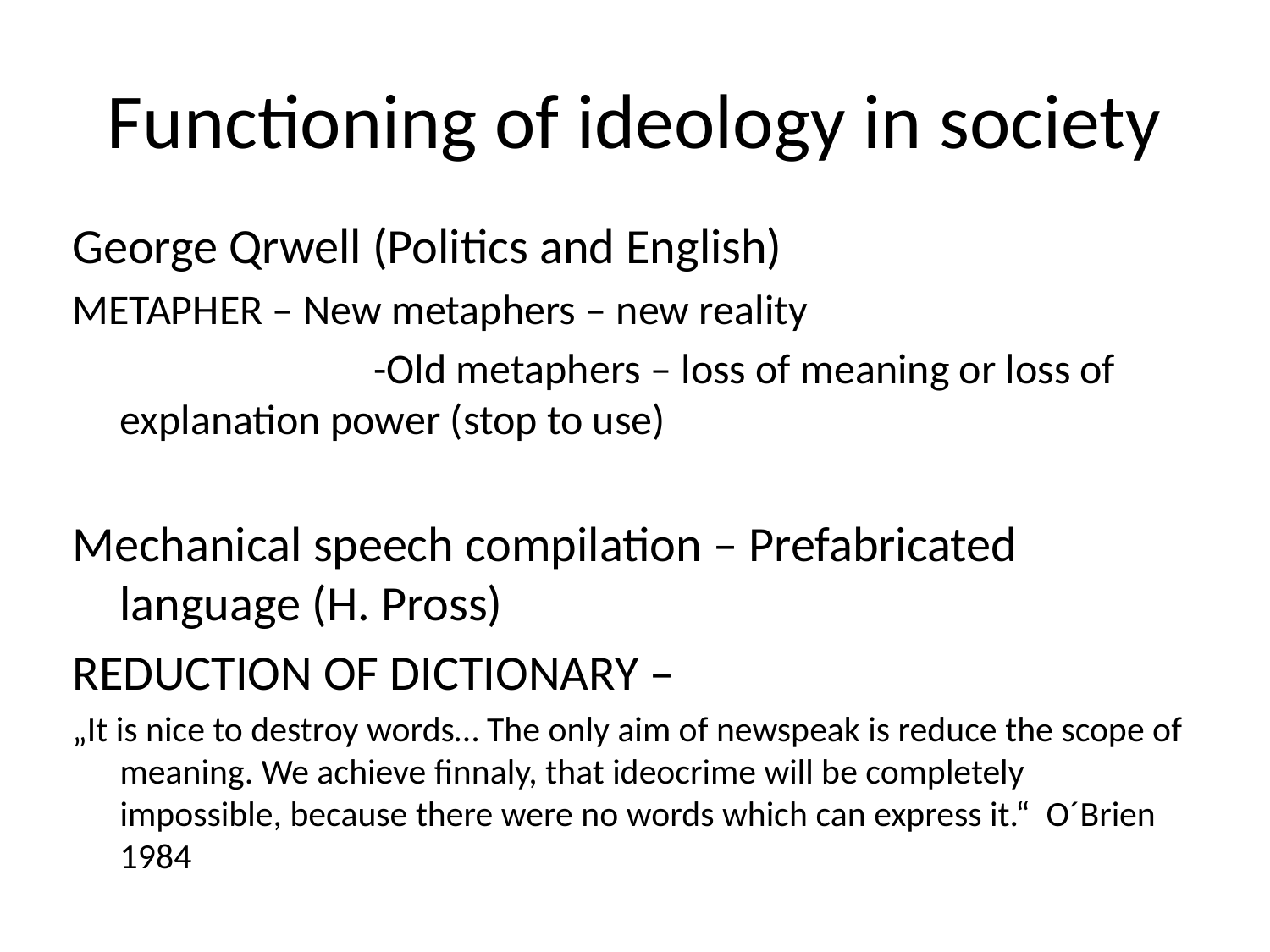

# Functioning of ideology in society
George Qrwell (Politics and English)
METAPHER – New metaphers – new reality
			-Old metaphers – loss of meaning or loss of explanation power (stop to use)

Mechanical speech compilation – Prefabricated language (H. Pross)
REDUCTION OF DICTIONARY –
„It is nice to destroy words… The only aim of newspeak is reduce the scope of meaning. We achieve finnaly, that ideocrime will be completely impossible, because there were no words which can express it.“  O´Brien 1984

			-